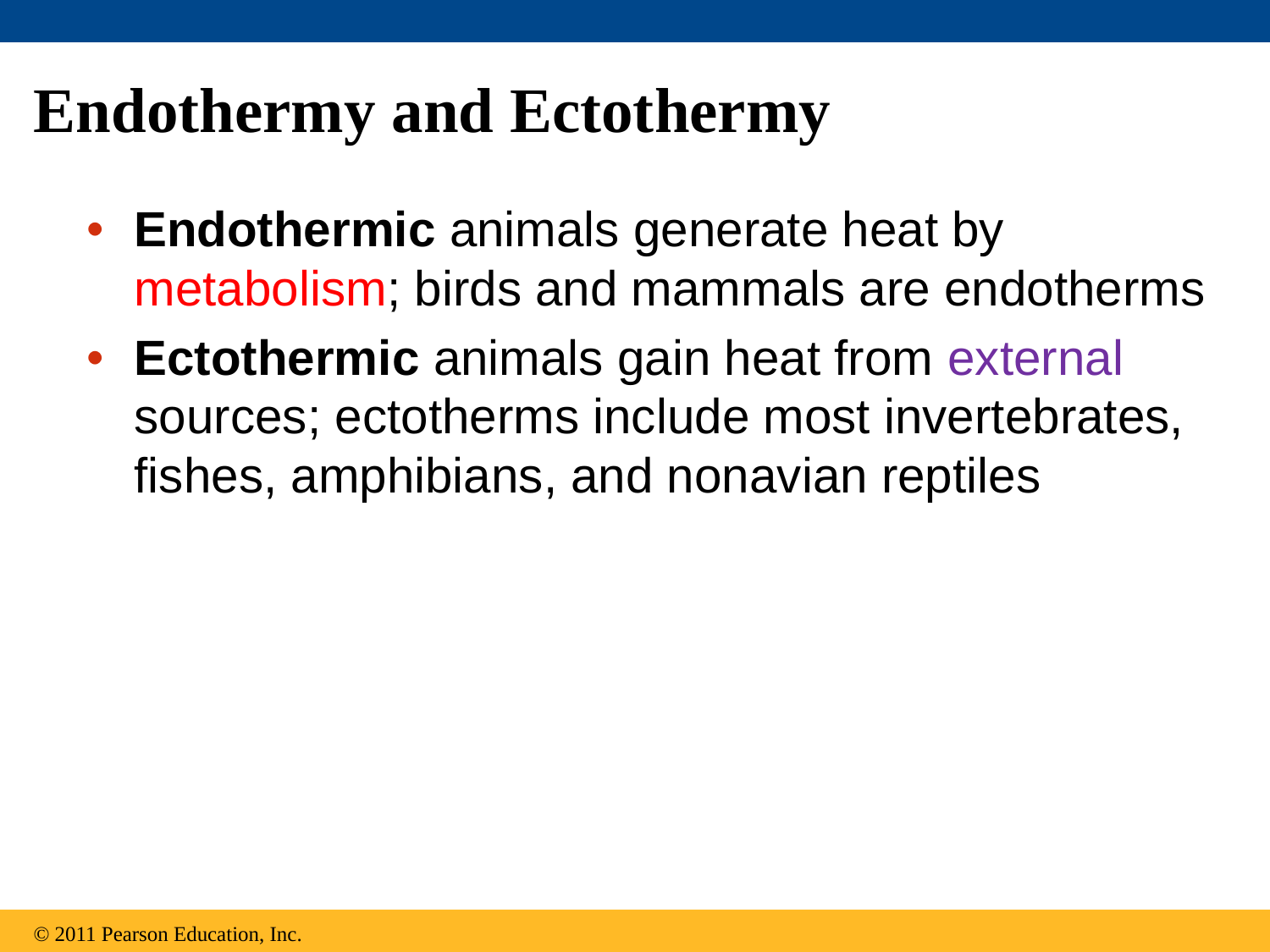

# Endothermy and Ectothermy
Endothermic animals generate heat by metabolism; birds and mammals are endotherms
Ectothermic animals gain heat from external sources; ectotherms include most invertebrates, fishes, amphibians, and nonavian reptiles

© 2011 Pearson Education, Inc.